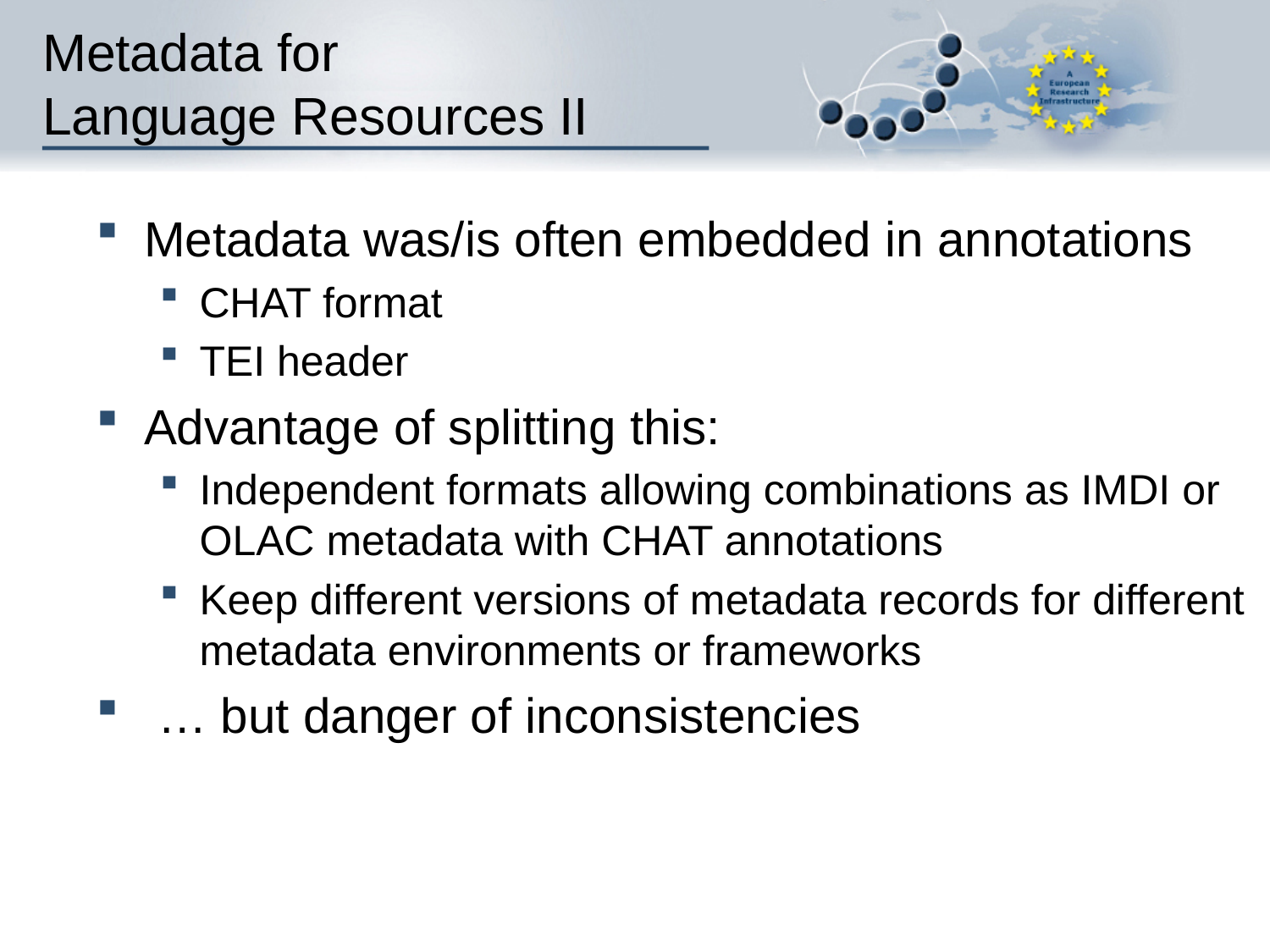

# Metadata for Language Resources II
Metadata was/is often embedded in annotations
CHAT format
TEI header
Advantage of splitting this:
Independent formats allowing combinations as IMDI or OLAC metadata with CHAT annotations
Keep different versions of metadata records for different metadata environments or frameworks
 … but danger of inconsistencies